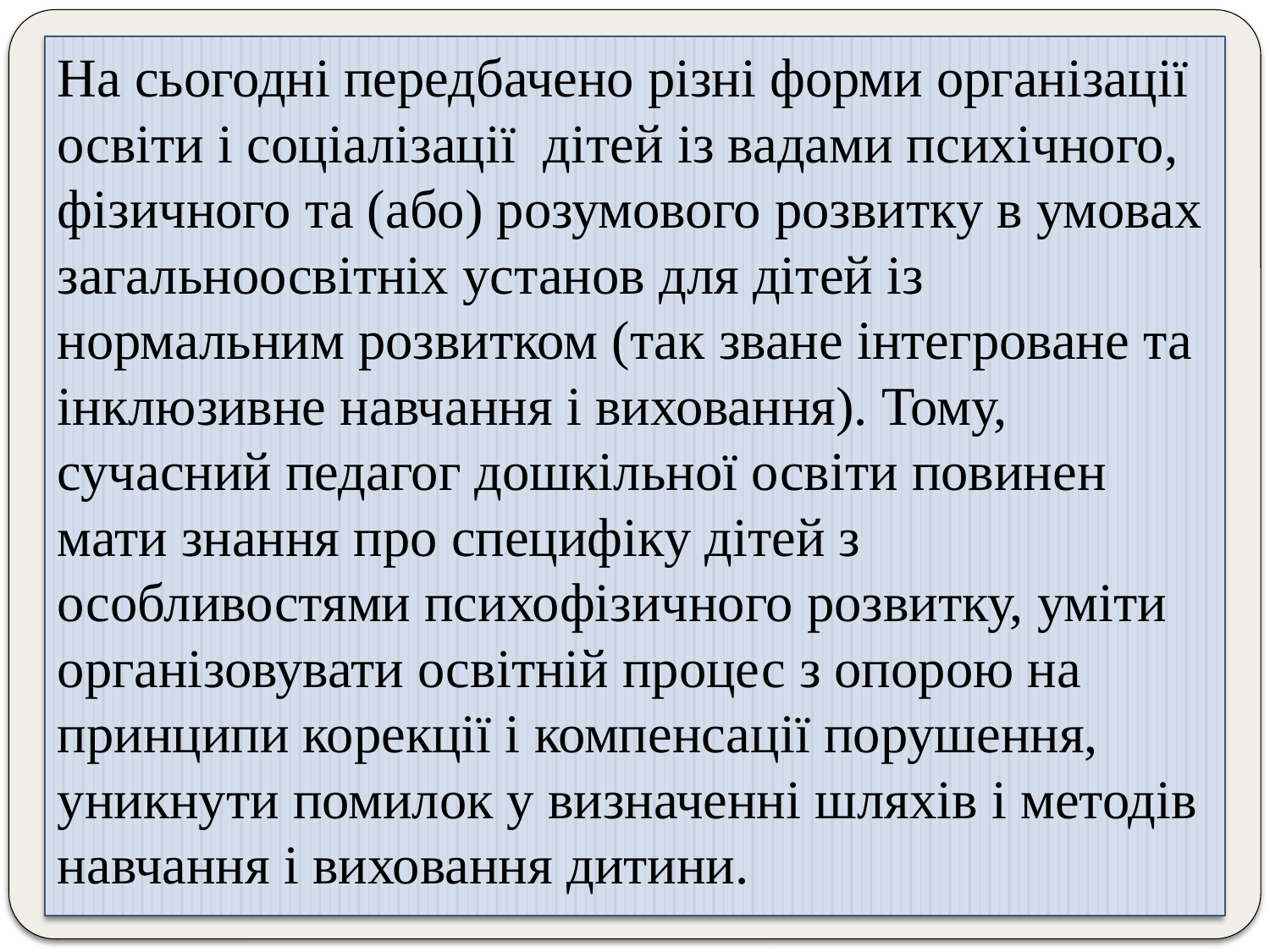

На сьогодні передбачено різні форми організації освіти і соціалізації  дітей із вадами психічного, фізичного та (або) розумового розвитку в умовах загальноосвітніх установ для дітей із нормальним розвитком (так зване інтегроване та інклюзивне навчання і виховання). Тому, сучасний педагог дошкільної освіти повинен мати знання про специфіку дітей з особливостями психофізичного розвитку, уміти  організовувати освітній процес з опорою на принципи корекції і компенсації порушення, уникнути помилок у визначенні шляхів і методів навчання і виховання дитини.